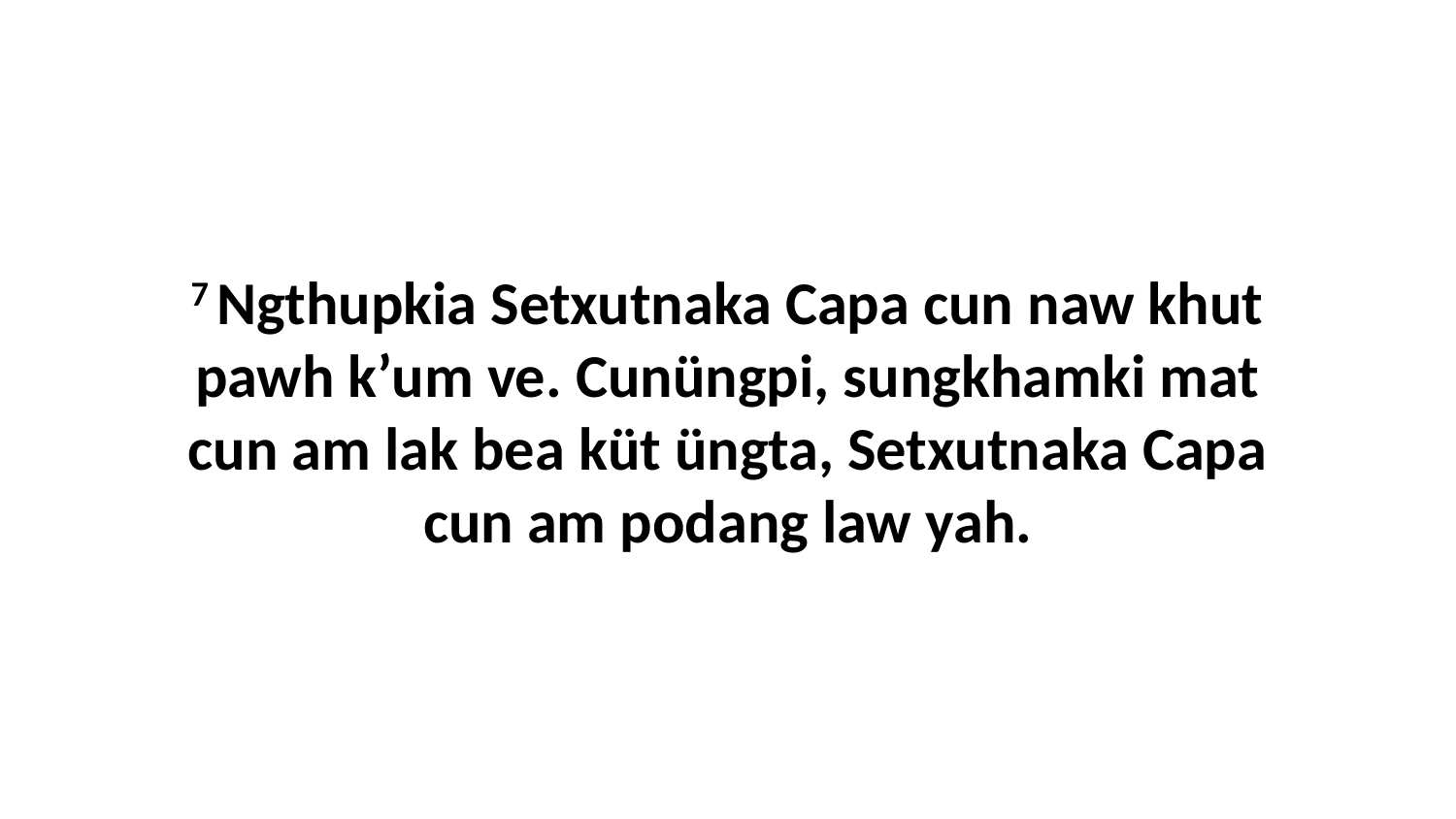

7 Ngthupkia Setxutnaka Capa cun naw khut pawh k’um ve. Cunüngpi, sungkhamki mat cun am lak bea küt üngta, Setxutnaka Capa cun am podang law yah.